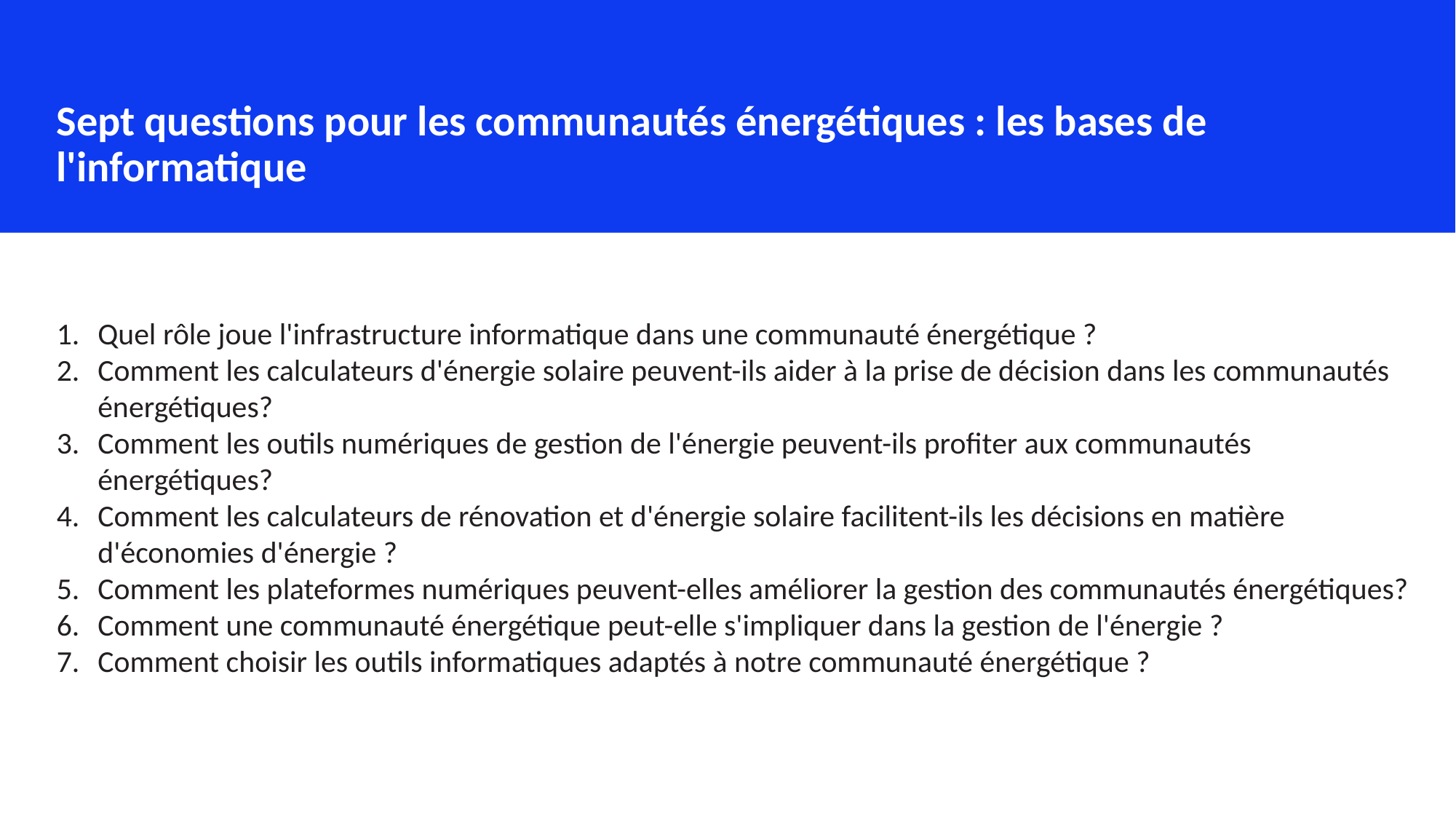

Sept questions pour les communautés énergétiques : les bases de l'informatique

Quel rôle joue l'infrastructure informatique dans une communauté énergétique ?
Comment les calculateurs d'énergie solaire peuvent-ils aider à la prise de décision dans les communautés énergétiques?
Comment les outils numériques de gestion de l'énergie peuvent-ils profiter aux communautés énergétiques?
Comment les calculateurs de rénovation et d'énergie solaire facilitent-ils les décisions en matière d'économies d'énergie ?
Comment les plateformes numériques peuvent-elles améliorer la gestion des communautés énergétiques?
Comment une communauté énergétique peut-elle s'impliquer dans la gestion de l'énergie ?
Comment choisir les outils informatiques adaptés à notre communauté énergétique ?